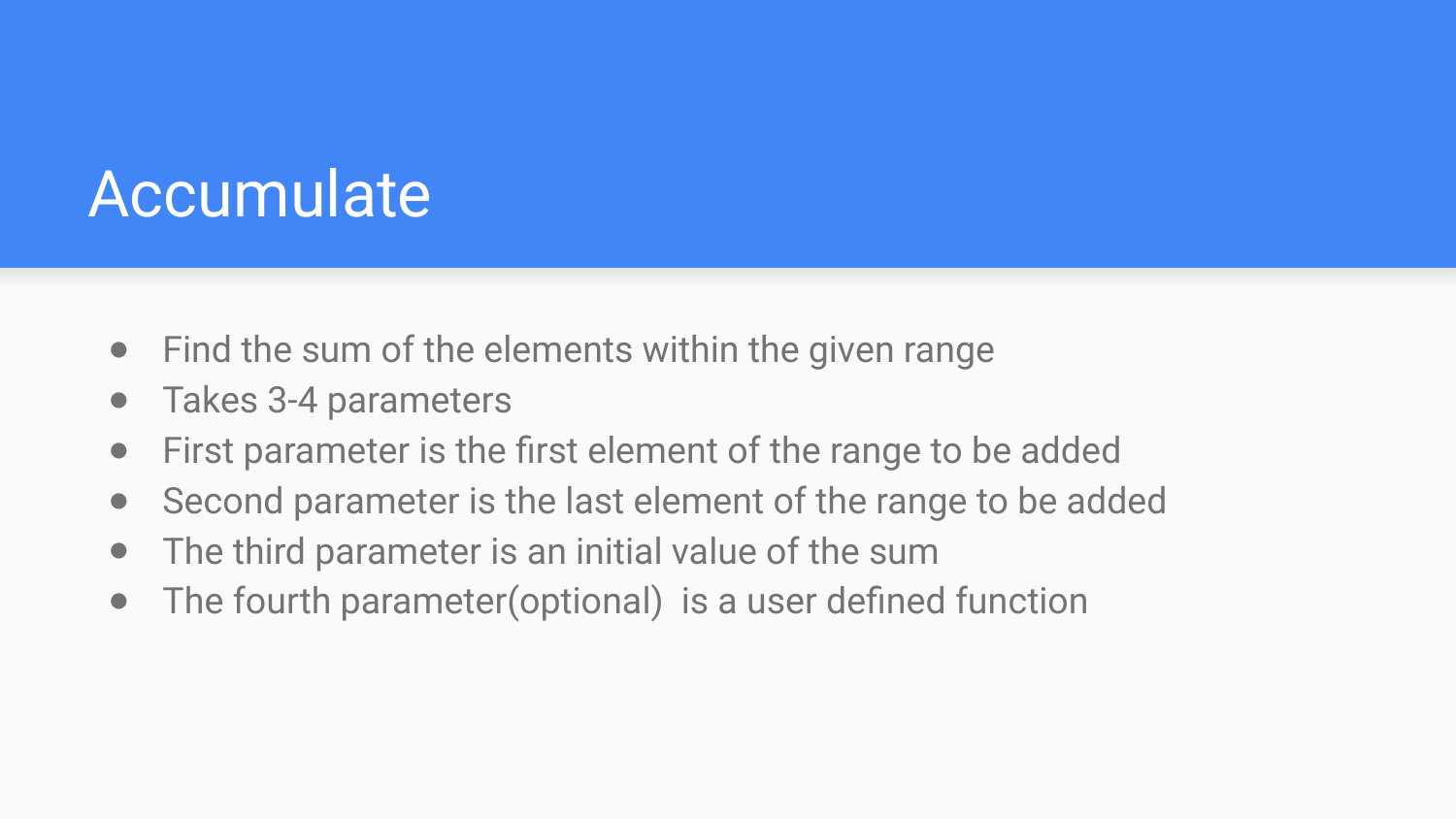

# Accumulate
Find the sum of the elements within the given range
Takes 3-4 parameters
First parameter is the first element of the range to be added
Second parameter is the last element of the range to be added
The third parameter is an initial value of the sum
The fourth parameter(optional)  is a user defined function